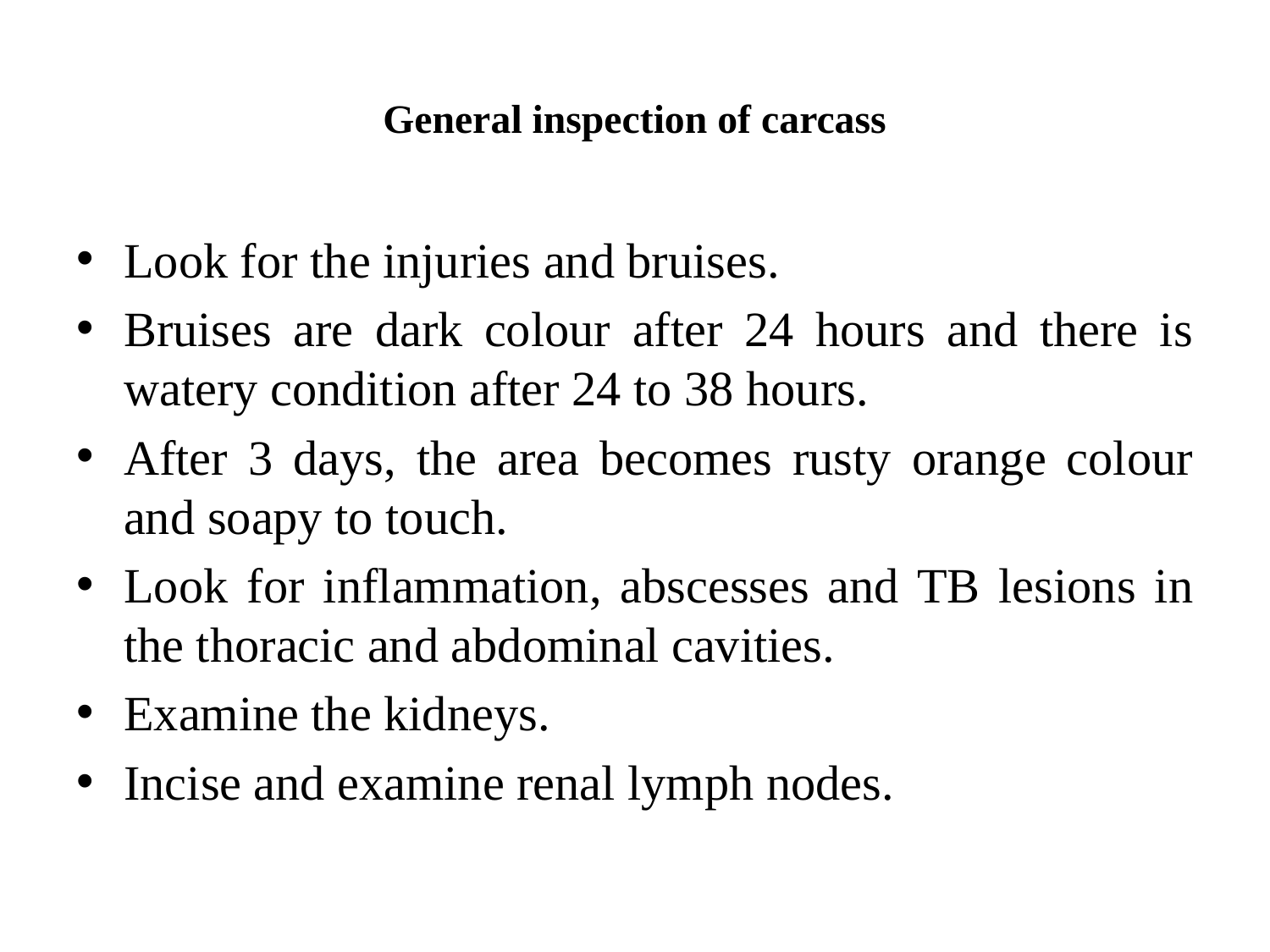

# General inspection of carcass
Look for the injuries and bruises.
Bruises are dark colour after 24 hours and there is watery condition after 24 to 38 hours.
After 3 days, the area becomes rusty orange colour and soapy to touch.
Look for inflammation, abscesses and TB lesions in the thoracic and abdominal cavities.
Examine the kidneys.
Incise and examine renal lymph nodes.